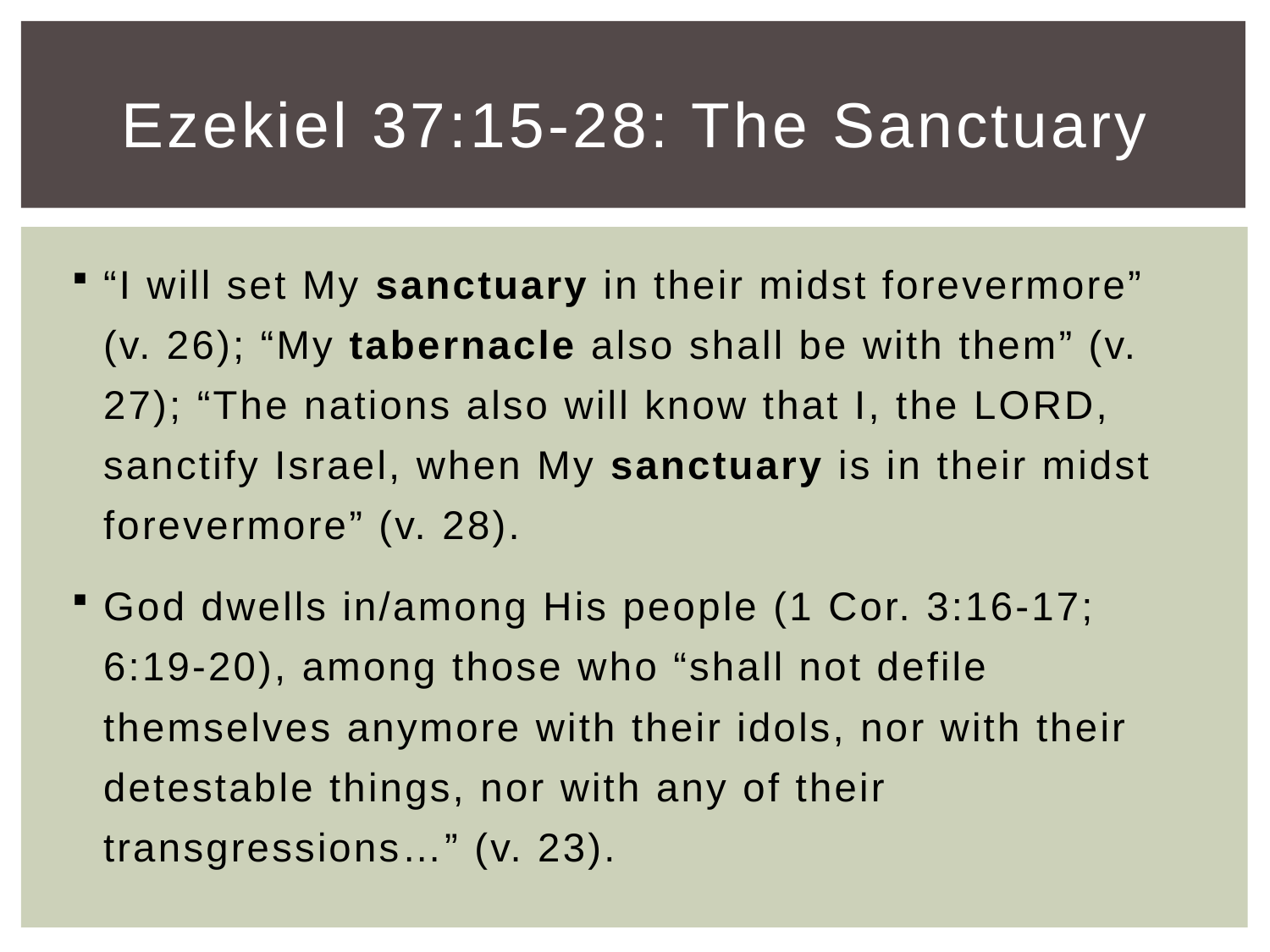

# Ezekiel 37:15-28: The Sanctuary
“I will set My sanctuary in their midst forevermore” (v. 26); “My tabernacle also shall be with them” (v. 27); “The nations also will know that I, the LORD, sanctify Israel, when My sanctuary is in their midst forevermore” (v. 28).
God dwells in/among His people (1 Cor. 3:16-17; 6:19-20), among those who “shall not defile themselves anymore with their idols, nor with their detestable things, nor with any of their transgressions…” (v. 23).